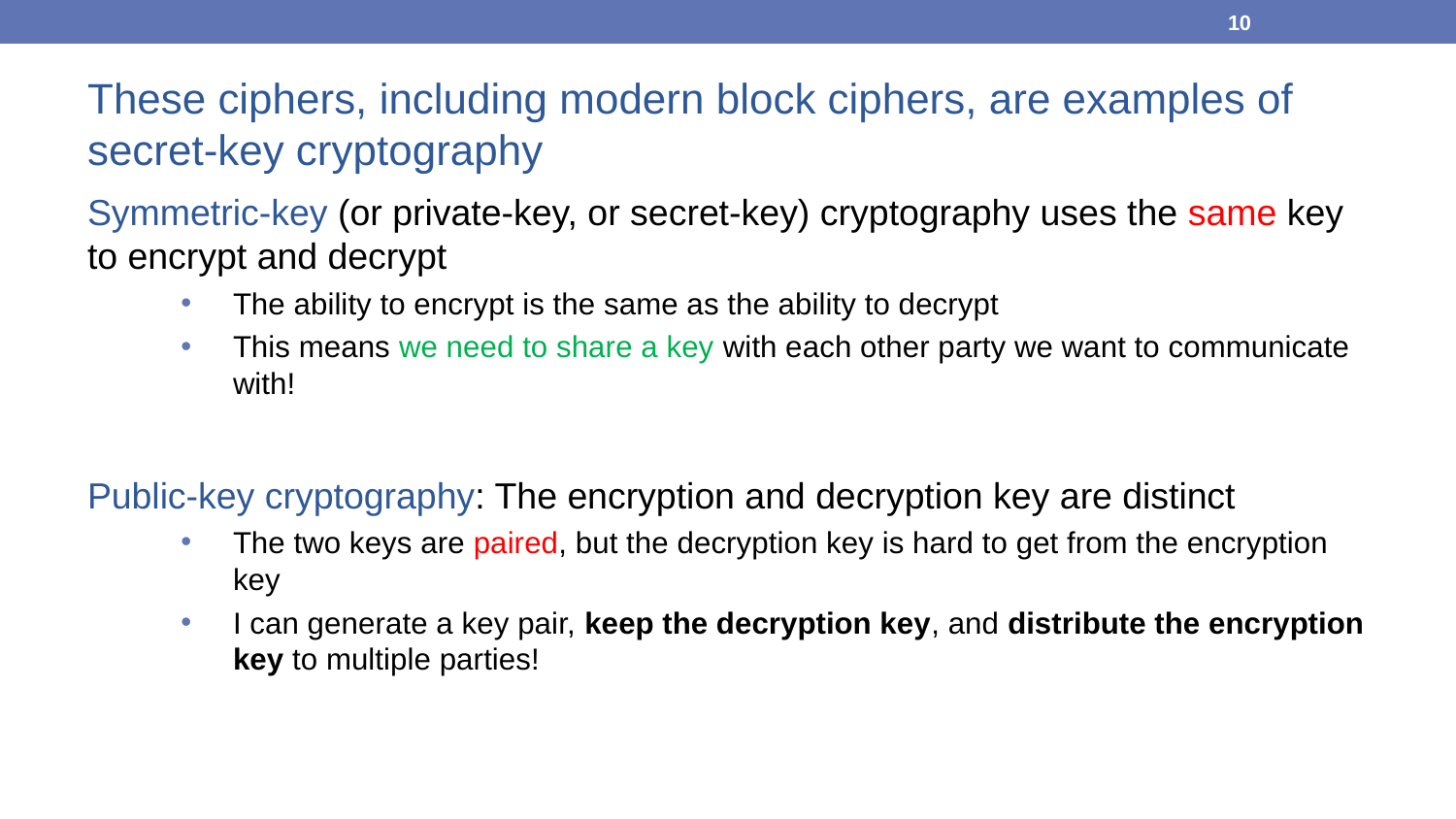

10
These ciphers, including modern block ciphers, are examples of secret-key cryptography
Symmetric-key (or private-key, or secret-key) cryptography uses the same key to encrypt and decrypt
The ability to encrypt is the same as the ability to decrypt
This means we need to share a key with each other party we want to communicate with!

Public-key cryptography: The encryption and decryption key are distinct
The two keys are paired, but the decryption key is hard to get from the encryption key
I can generate a key pair, keep the decryption key, and distribute the encryption key to multiple parties!